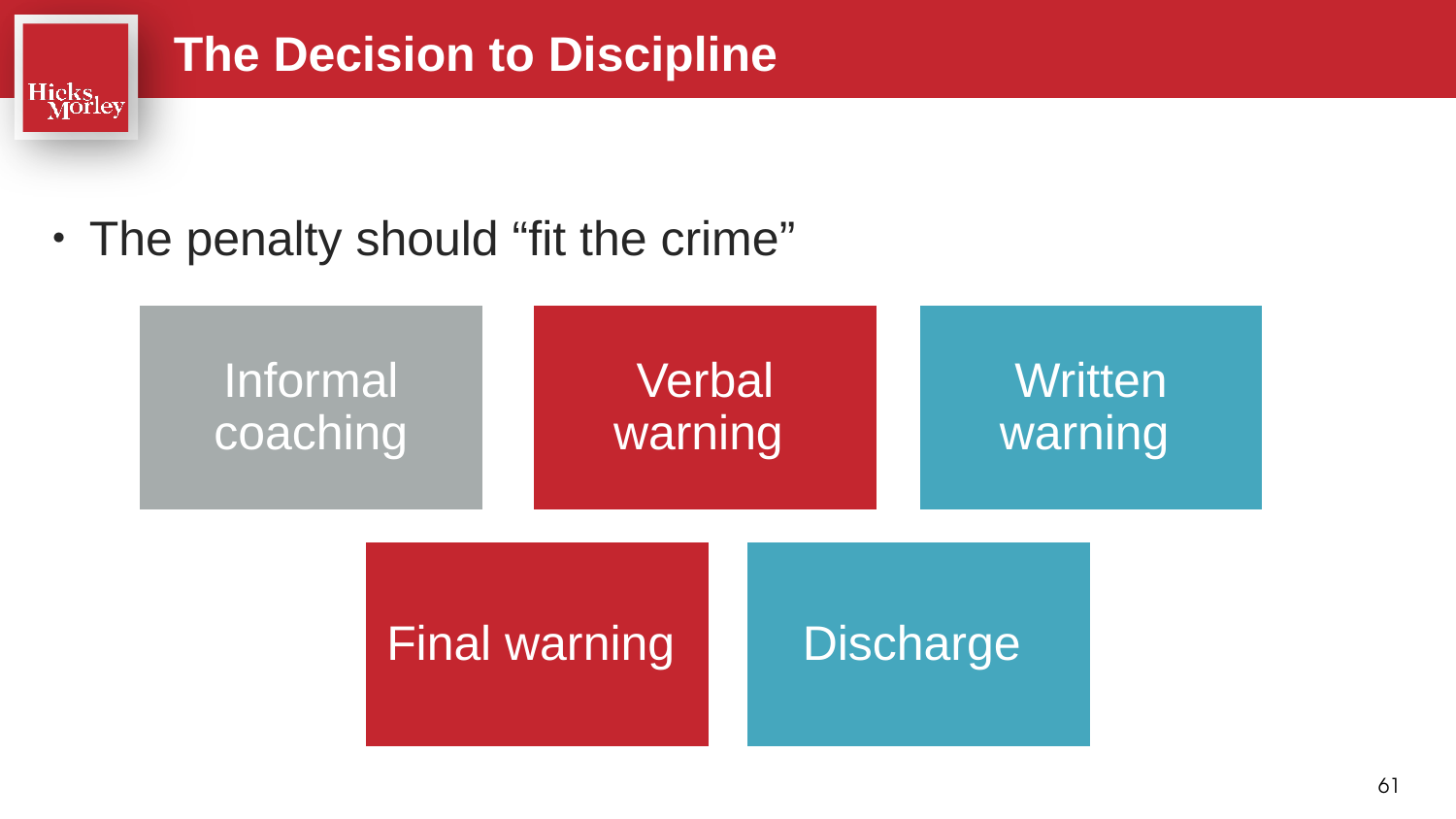

The Decision to Discipline
The penalty should “fit the crime”

Verbal warning
Written warning
Informal coaching
Final warning
Discharge
61